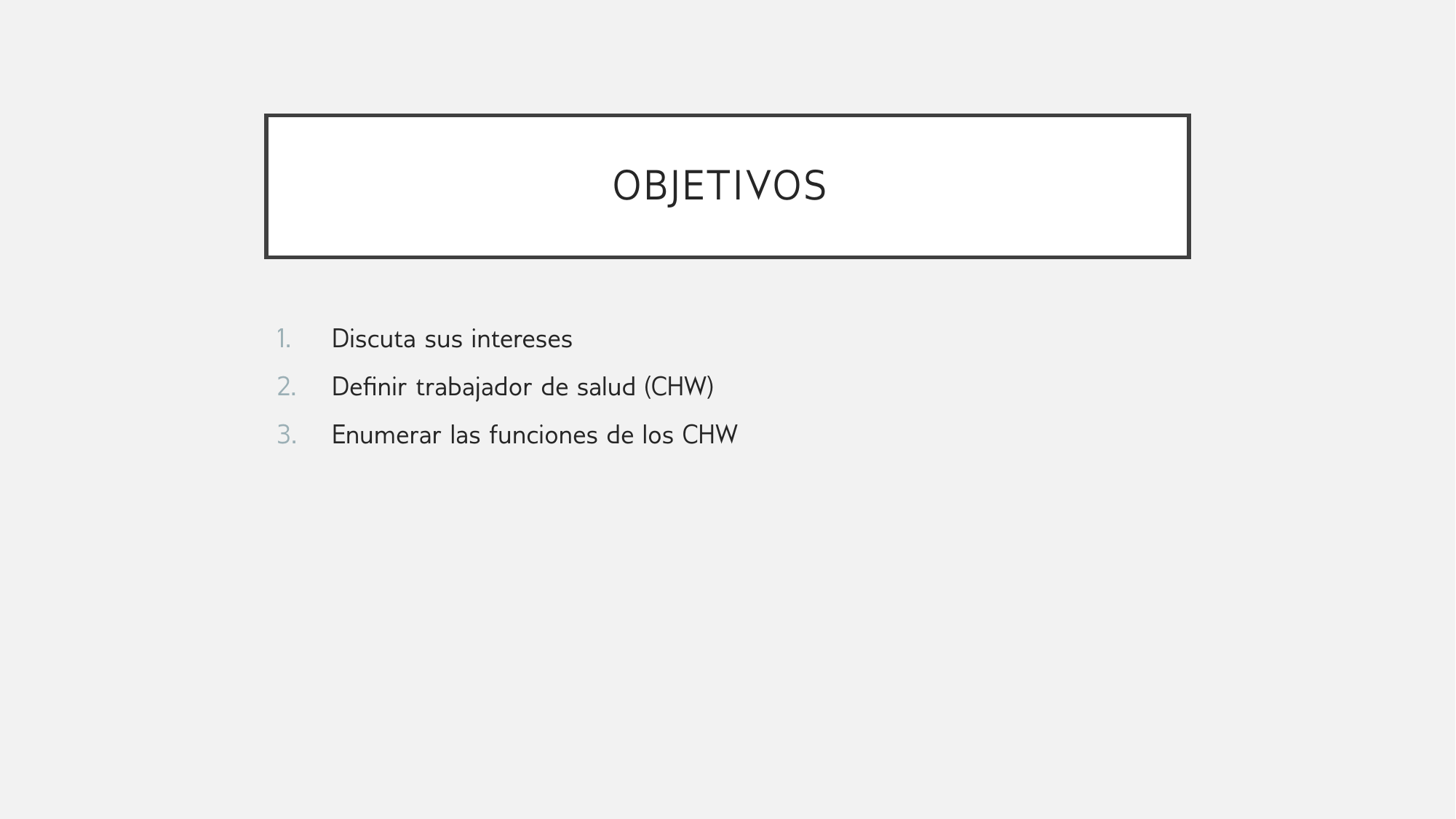

# Objetivos
Discuta sus intereses
Definir trabajador de salud (CHW)
Enumerar las funciones de los CHW